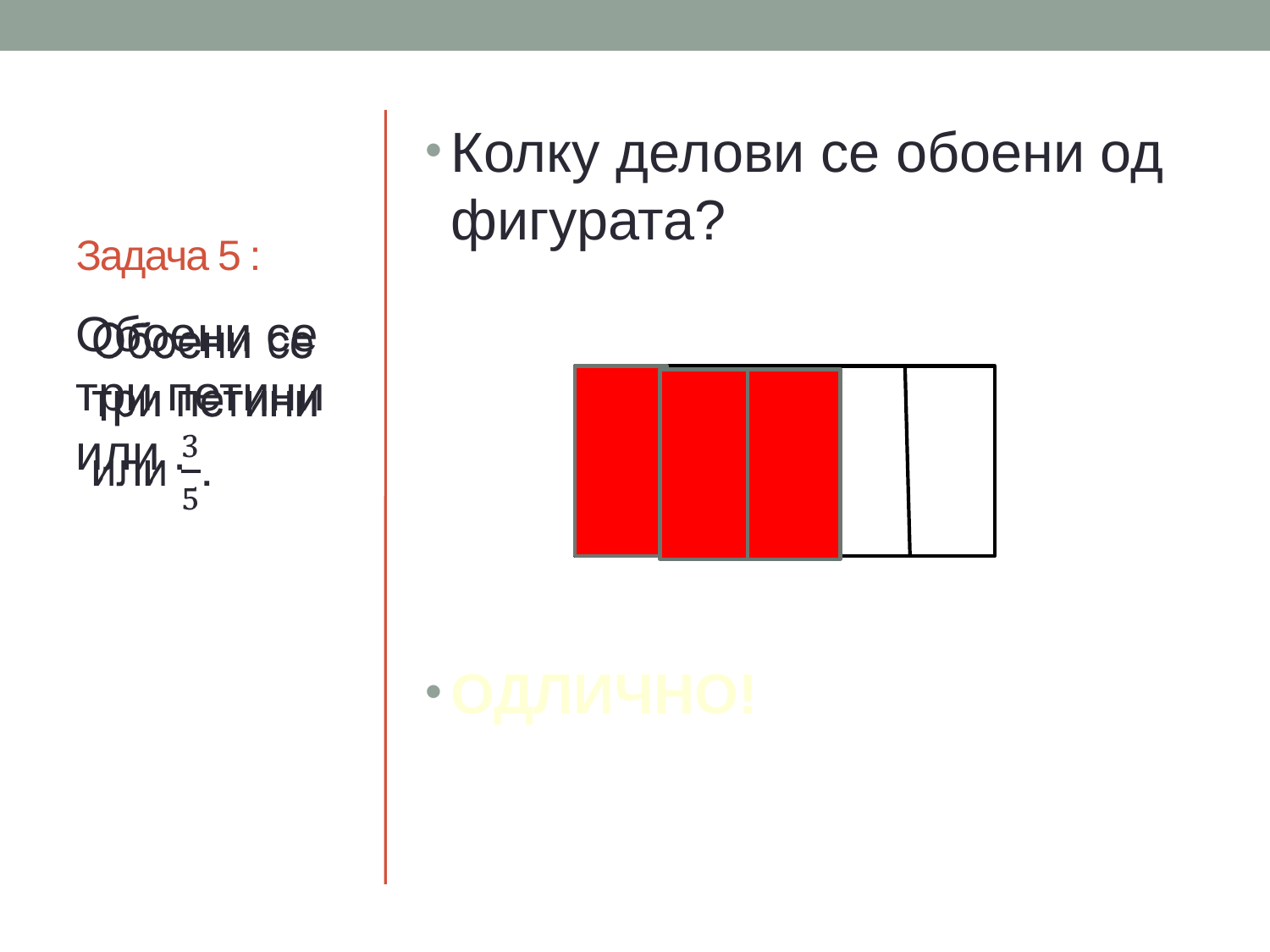

Задача 5 :
Колку делови се обоени од фигурата?

ОДЛИЧНО!

Обоени се три петини или .